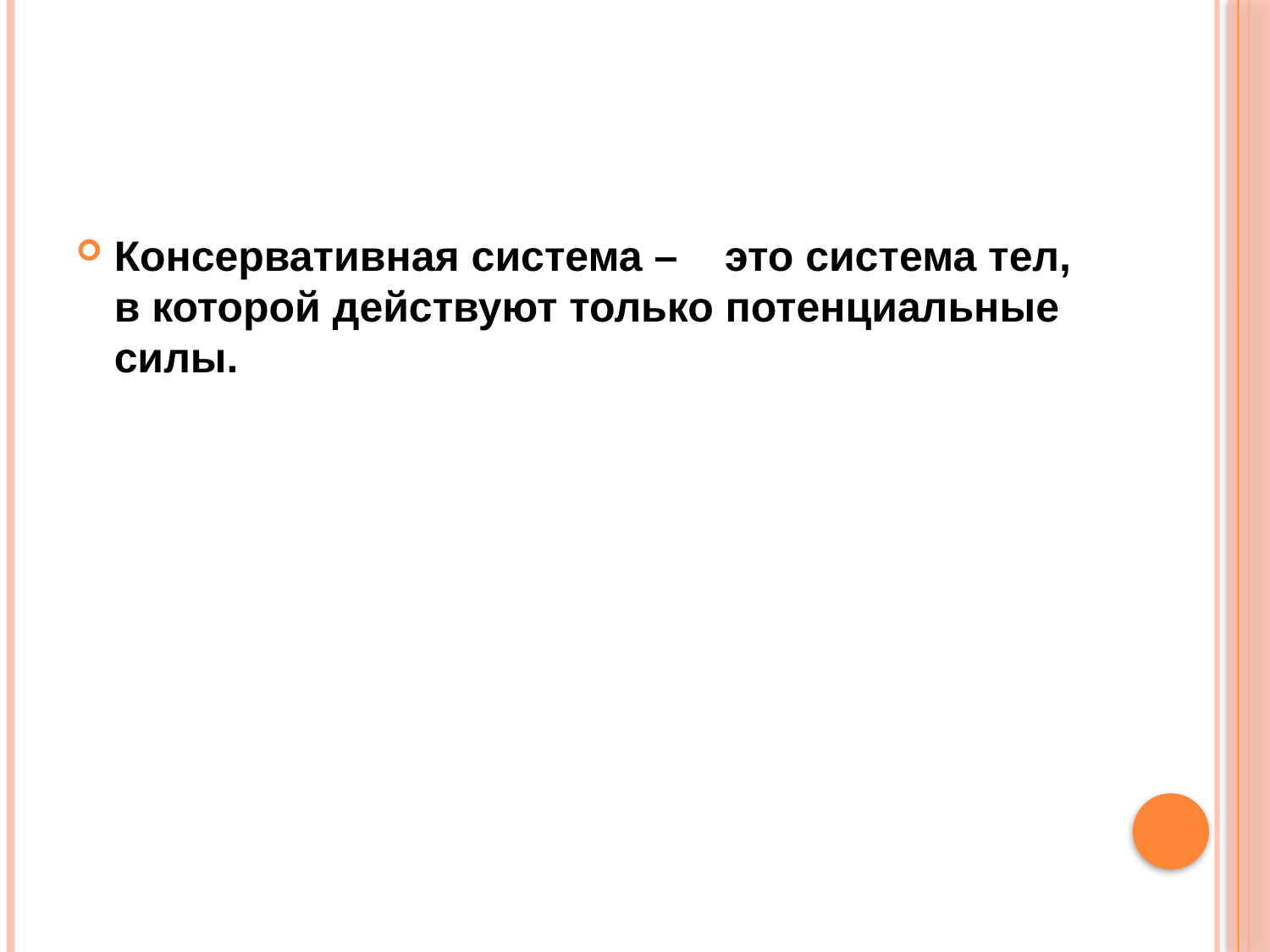

#
Консервативная система –    это система тел, в которой действуют только потенциальные силы.